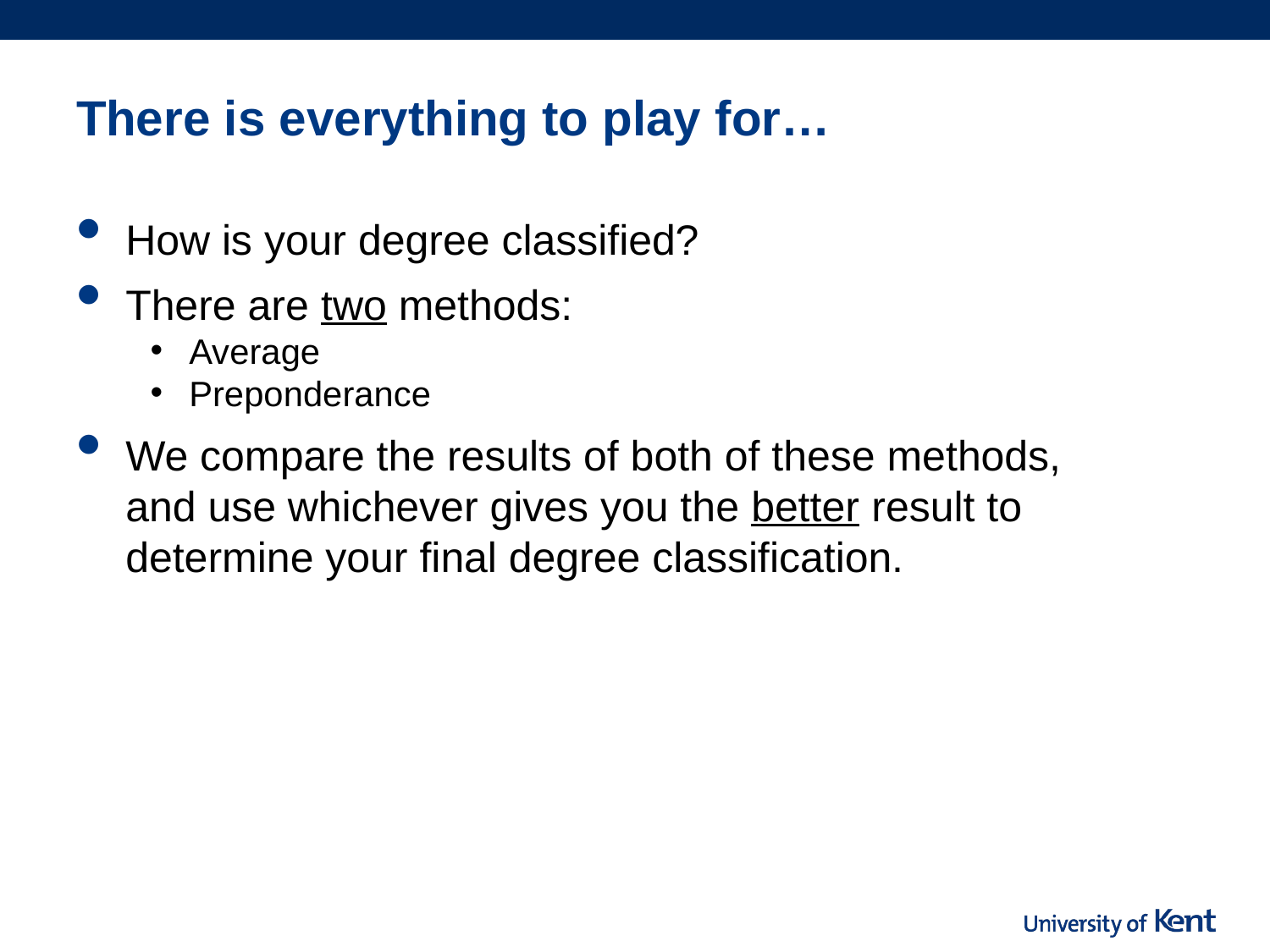

# There is everything to play for…
How is your degree classified?
There are two methods:
Average
Preponderance
We compare the results of both of these methods, and use whichever gives you the better result to determine your final degree classification.